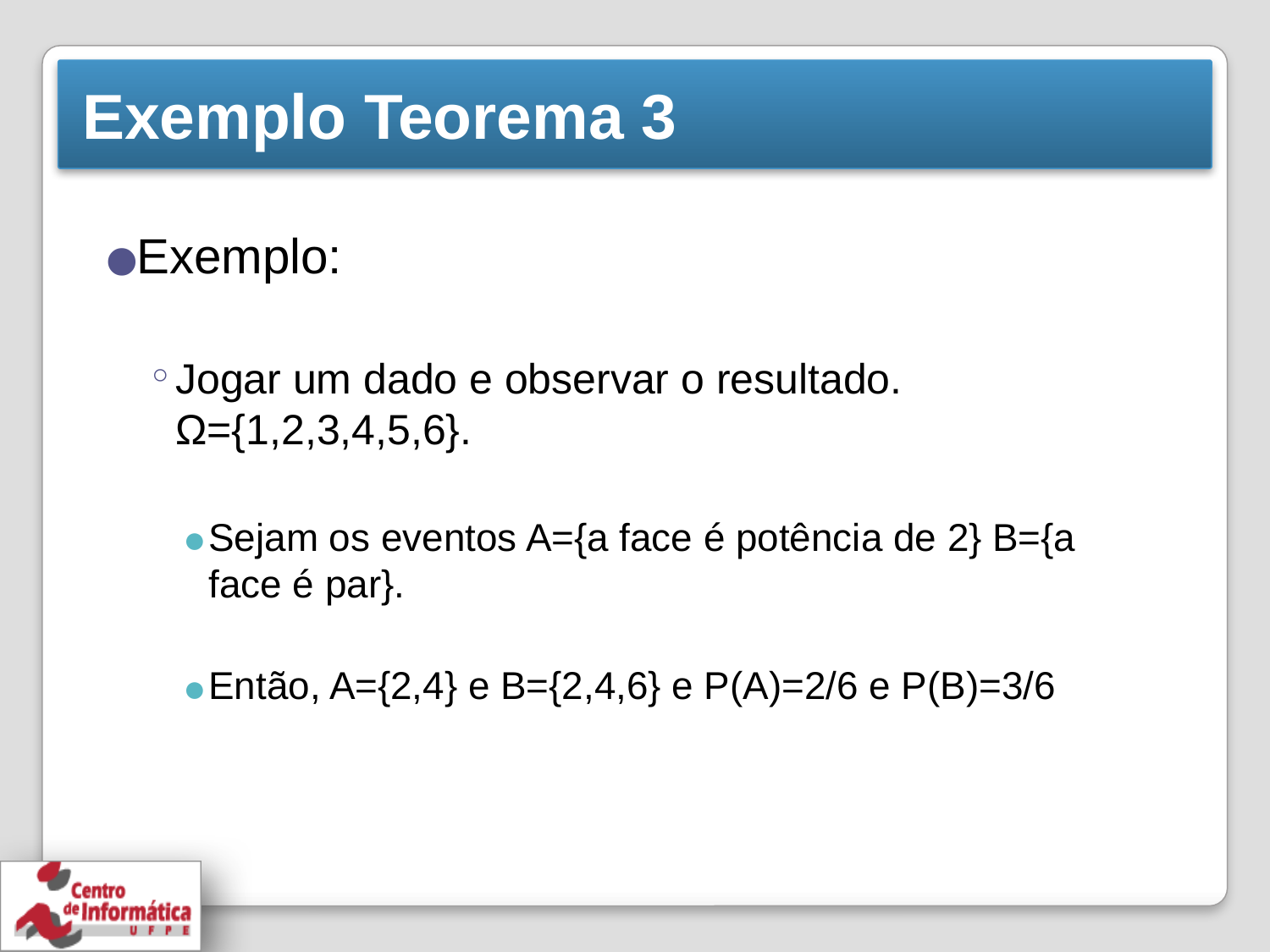

# Exemplo Teorema 3
Exemplo:

Jogar um dado e observar o resultado. Ω={1,2,3,4,5,6}.

Sejam os eventos A={a face é potência de 2} B={a face é par}.

Então, A={2,4} e B={2,4,6} e P(A)=2/6 e P(B)=3/6